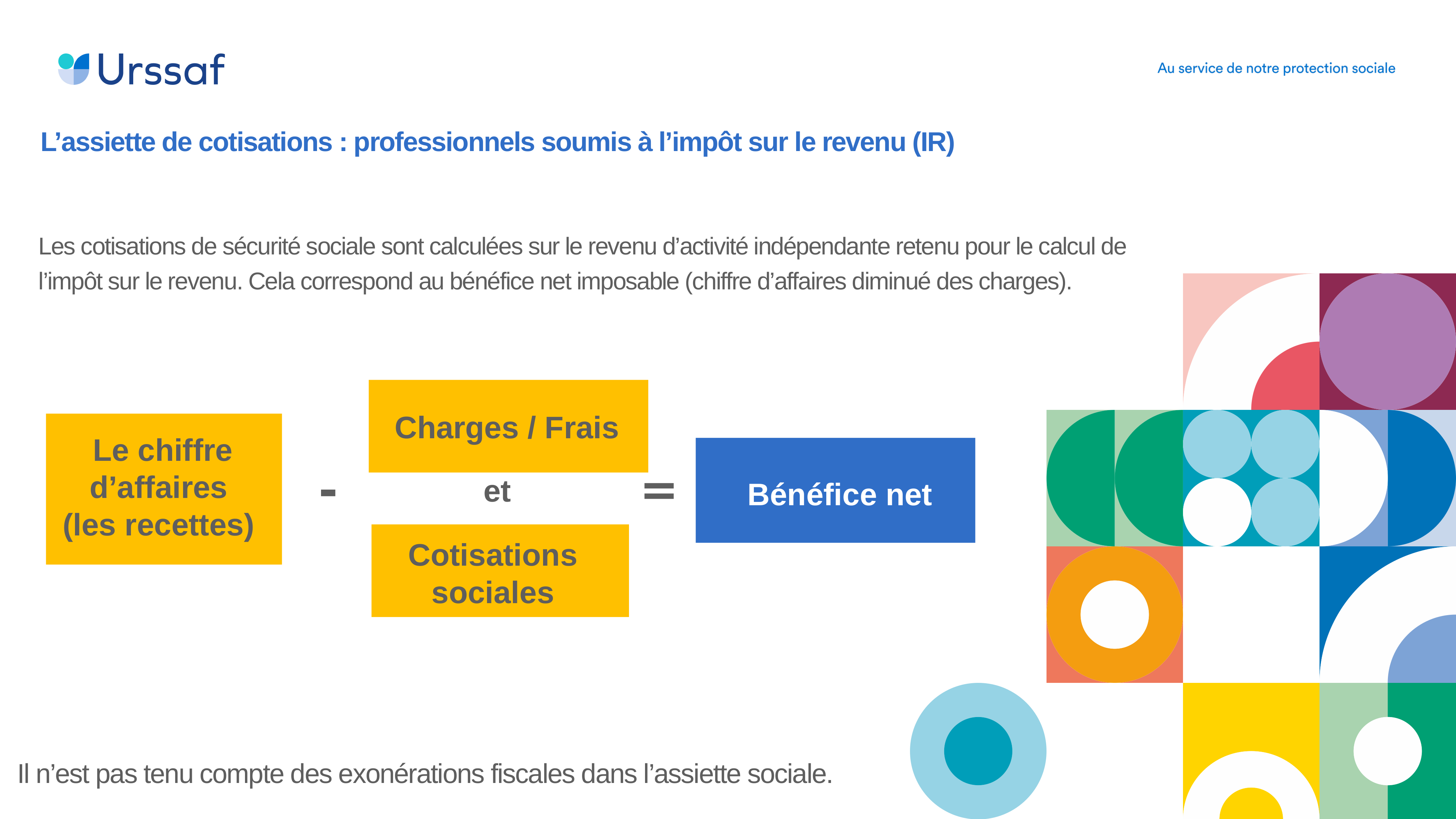

L’assiette de cotisations : professionnels soumis à l’impôt sur le revenu (IR)
Les cotisations de sécurité sociale sont calculées sur le revenu d’activité indépendante retenu pour le calcul de l’impôt sur le revenu. Cela correspond au bénéfice net imposable (chiffre d’affaires diminué des charges).

Charges / Frais

Le chiffre d’affaires
(les recettes)

=
-
et

Bénéfice net

Cotisations
sociales
Il n’est pas tenu compte des exonérations fiscales dans l’assiette sociale.

13